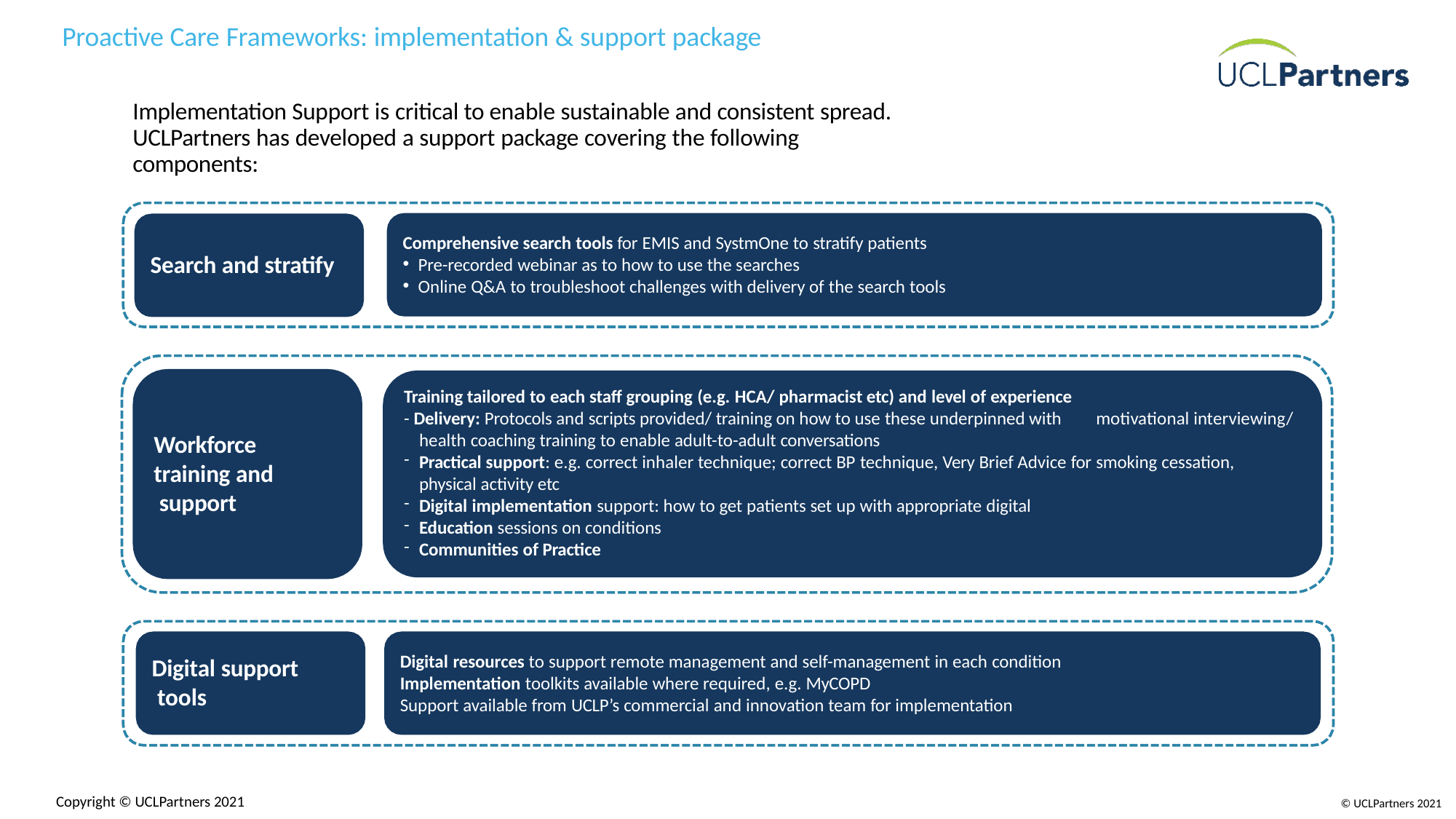

# Proactive Care Frameworks: implementation & support package
Implementation Support is critical to enable sustainable and consistent spread.  UCLPartners has developed a support package covering the following components:

Comprehensive search tools for EMIS and SystmOne to stratify patients
Pre-recorded webinar as to how to use the searches
Online Q&A to troubleshoot challenges with delivery of the search tools
Search and stratify

Training tailored to each staff grouping (e.g. HCA/ pharmacist etc) and level of experience
- Delivery: Protocols and scripts provided/ training on how to use these underpinned with  health coaching training to enable adult-to-adult conversations
motivational interviewing/
Workforce  training and  support
Practical support: e.g. correct inhaler technique; correct BP technique, Very Brief Advice for smoking cessation,  physical activity etc
Digital implementation support: how to get patients set up with appropriate digital
Education sessions on conditions
Communities of Practice

Digital resources to support remote management and self-management in each condition
Implementation toolkits available where required, e.g. MyCOPD
Support available from UCLP’s commercial and innovation team for implementation
Digital support  tools
© UCLPartners 2021